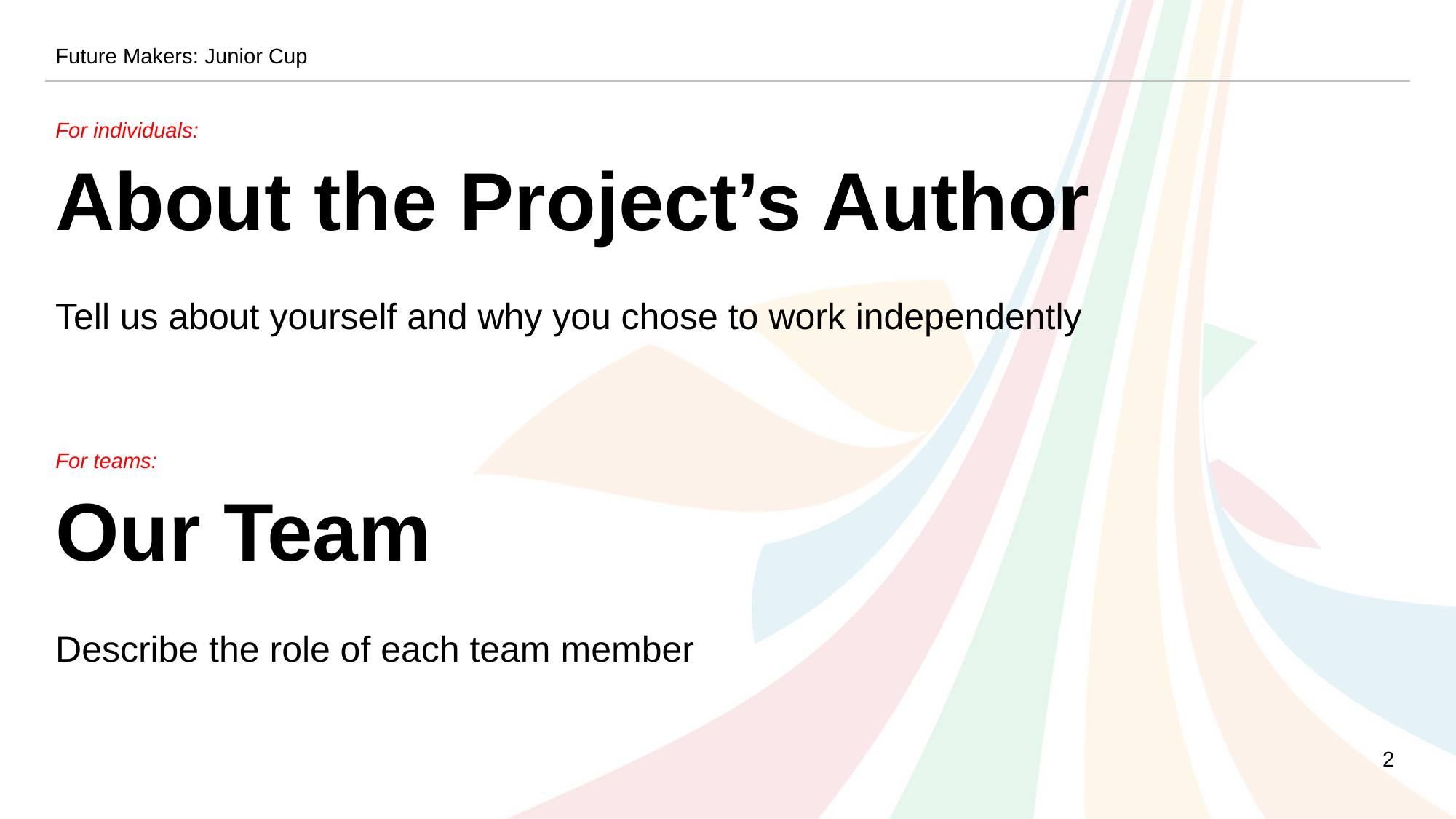

Future Makers: Junior Cup
For individuals:
About the Project’s Author
Tell us about yourself and why you chose to work independently
For teams:
Our Team
Describe the role of each team member
2